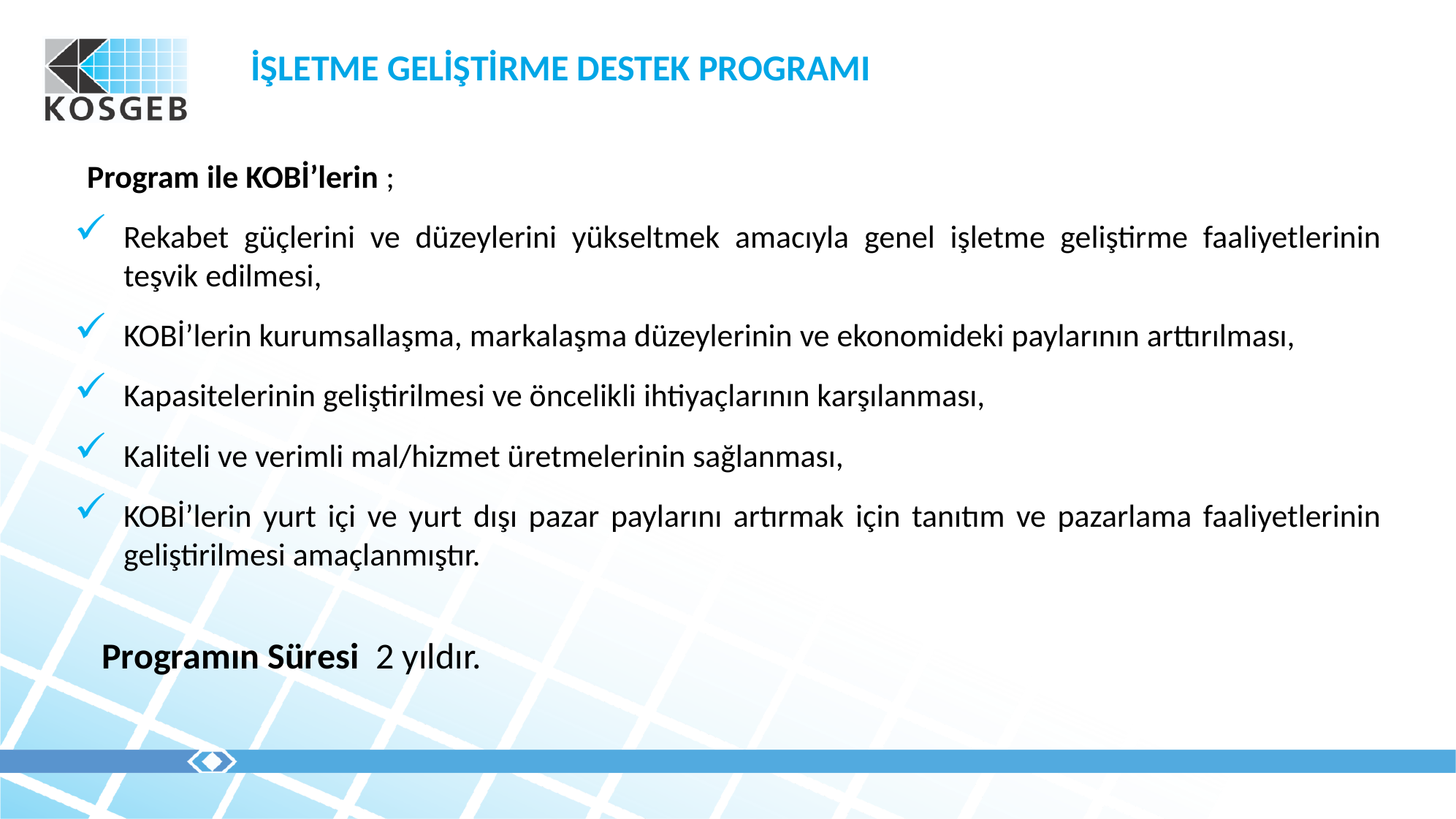

İŞLETME GELİŞTİRME DESTEK PROGRAMI
Program ile KOBİ’lerin ;
Rekabet güçlerini ve düzeylerini yükseltmek amacıyla genel işletme geliştirme faaliyetlerinin teşvik edilmesi,
KOBİ’lerin kurumsallaşma, markalaşma düzeylerinin ve ekonomideki paylarının arttırılması,
Kapasitelerinin geliştirilmesi ve öncelikli ihtiyaçlarının karşılanması,
Kaliteli ve verimli mal/hizmet üretmelerinin sağlanması,
KOBİ’lerin yurt içi ve yurt dışı pazar paylarını artırmak için tanıtım ve pazarlama faaliyetlerinin geliştirilmesi amaçlanmıştır.
Programın Süresi  2 yıldır.